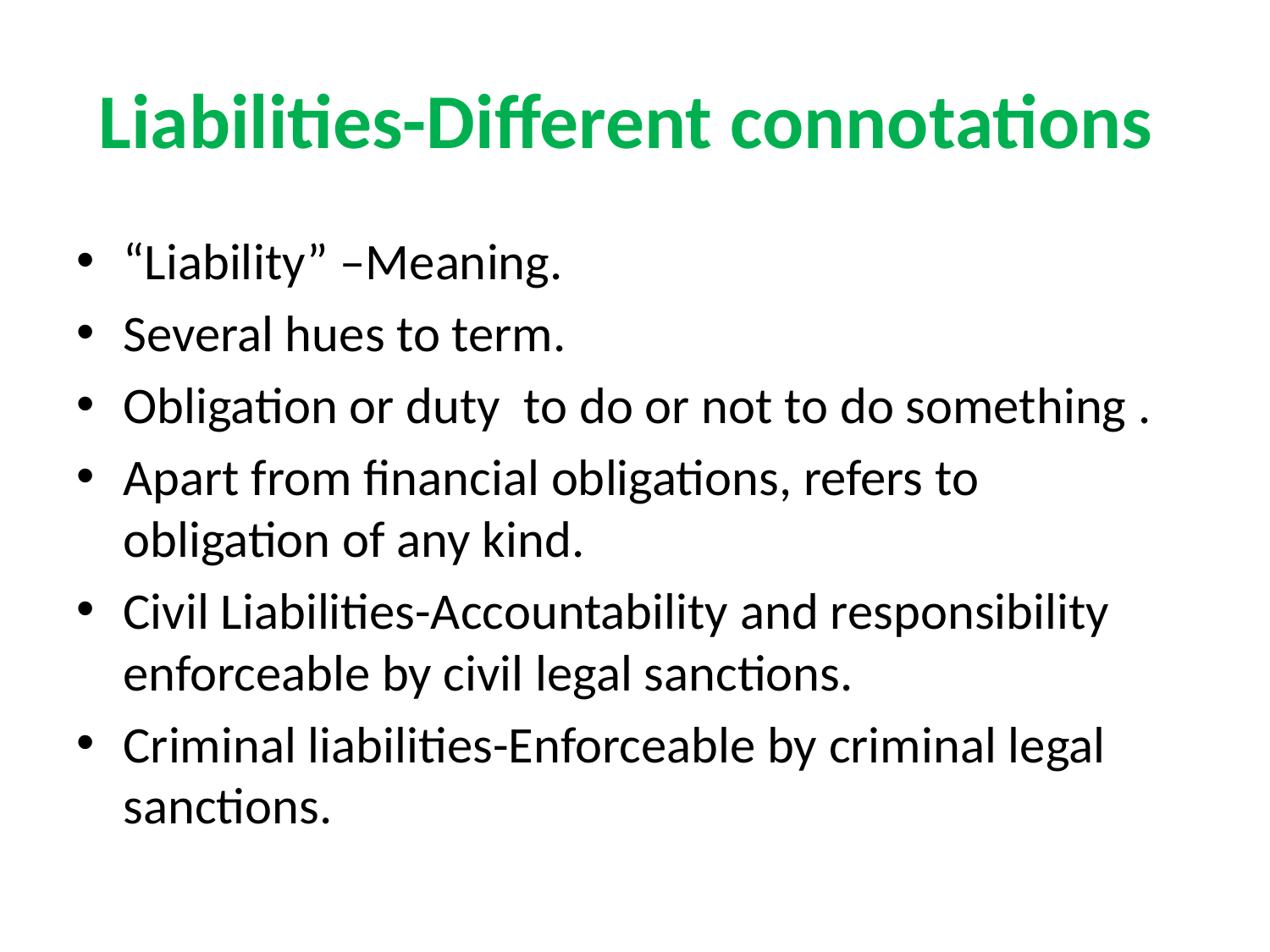

# Liabilities-Different connotations
“Liability” –Meaning.
Several hues to term.
Obligation or duty  to do or not to do something .
Apart from financial obligations, refers to obligation of any kind.
Civil Liabilities-Accountability and responsibility enforceable by civil legal sanctions.
Criminal liabilities-Enforceable by criminal legal sanctions.